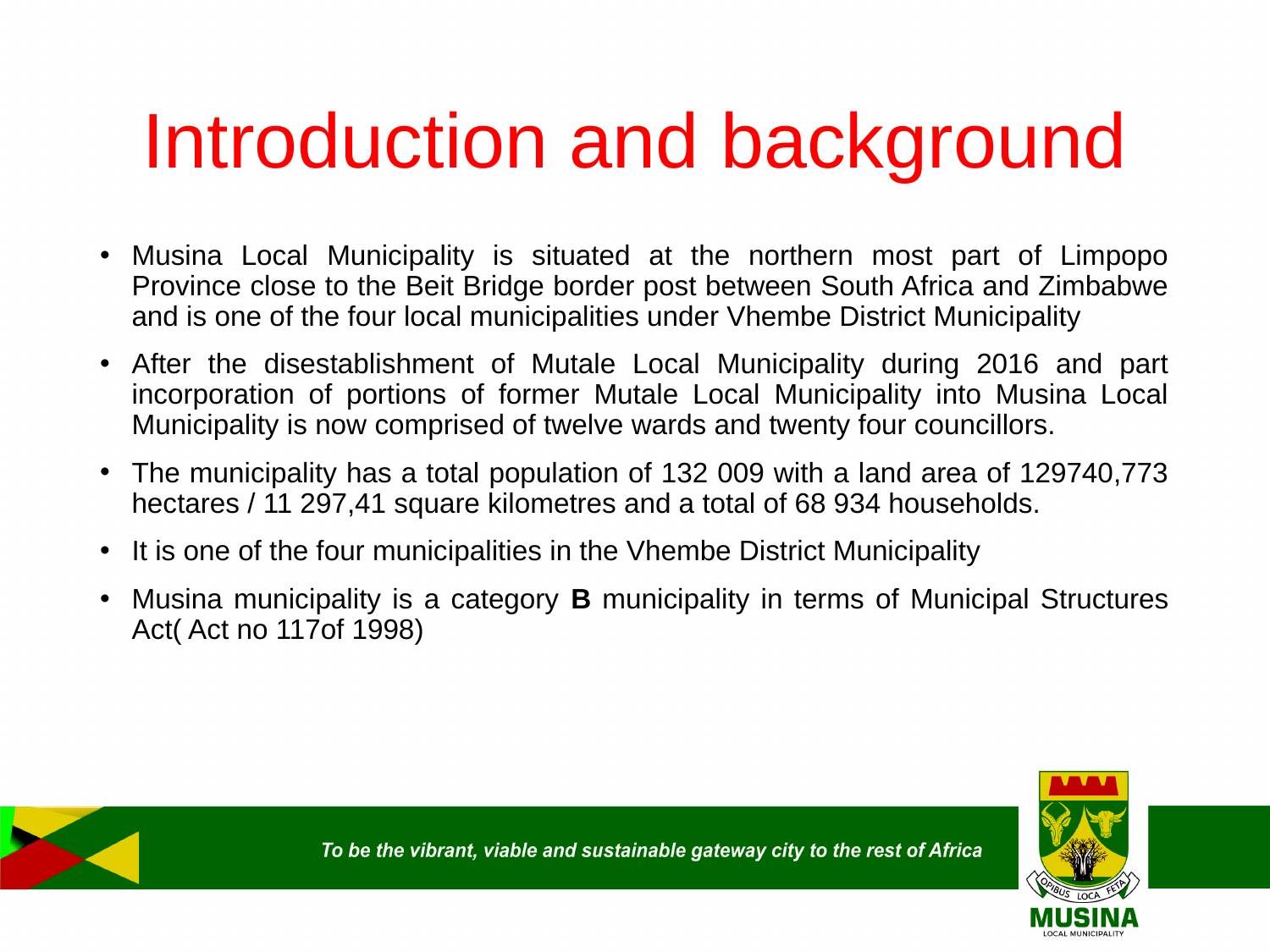

# Introduction and background
Musina Local Municipality is situated at the northern most part of Limpopo Province close to the Beit Bridge border post between South Africa and Zimbabwe and is one of the four local municipalities under Vhembe District Municipality
After the disestablishment of Mutale Local Municipality during 2016 and part incorporation of portions of former Mutale Local Municipality into Musina Local Municipality is now comprised of twelve wards and twenty four councillors.
The municipality has a total population of 132 009 with a land area of 129740,773 hectares / 11 297,41 square kilometres and a total of 68 934 households.
It is one of the four municipalities in the Vhembe District Municipality
Musina municipality is a category B municipality in terms of Municipal Structures Act( Act no 117of 1998)